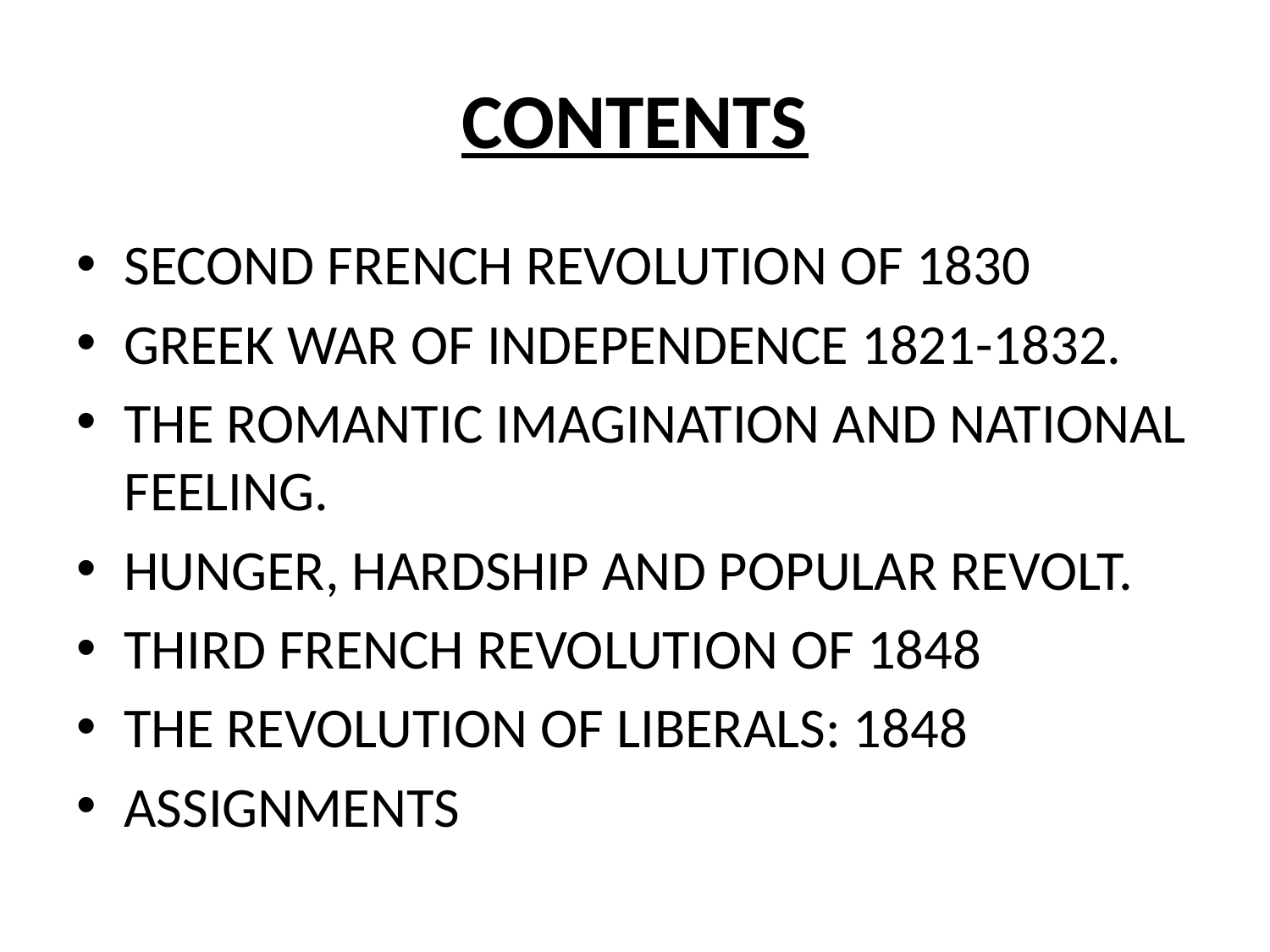

# CONTENTS
SECOND FRENCH REVOLUTION OF 1830
GREEK WAR OF INDEPENDENCE 1821-1832.
THE ROMANTIC IMAGINATION AND NATIONAL FEELING.
HUNGER, HARDSHIP AND POPULAR REVOLT.
THIRD FRENCH REVOLUTION OF 1848
THE REVOLUTION OF LIBERALS: 1848
ASSIGNMENTS